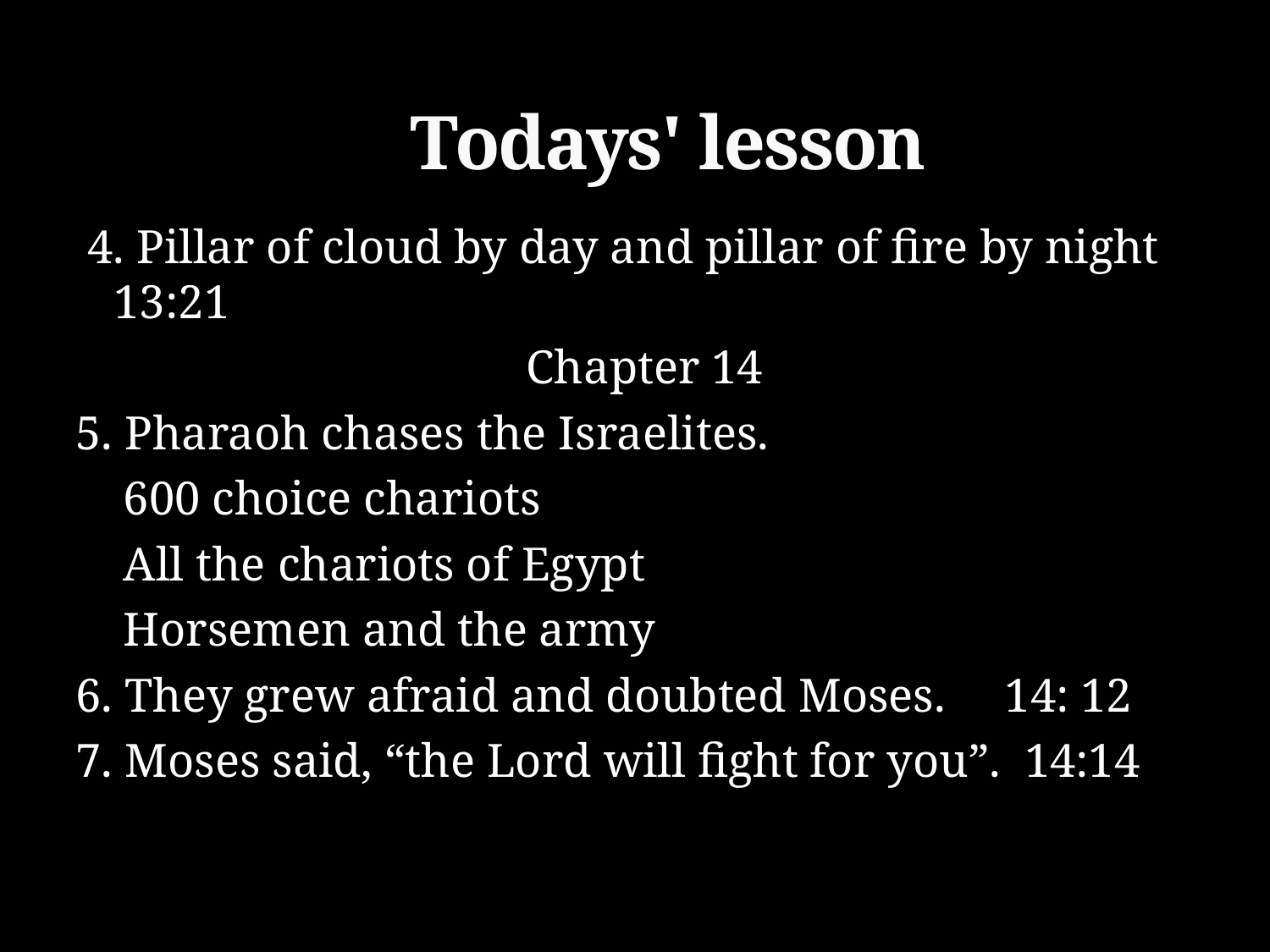

# Todays' lesson
 4. Pillar of cloud by day and pillar of fire by night 13:21
                                      Chapter 14
5. Pharaoh chases the Israelites.
    600 choice chariots
    All the chariots of Egypt
    Horsemen and the army
6. They grew afraid and doubted Moses.     14: 12
7. Moses said, “the Lord will fight for you”.  14:14